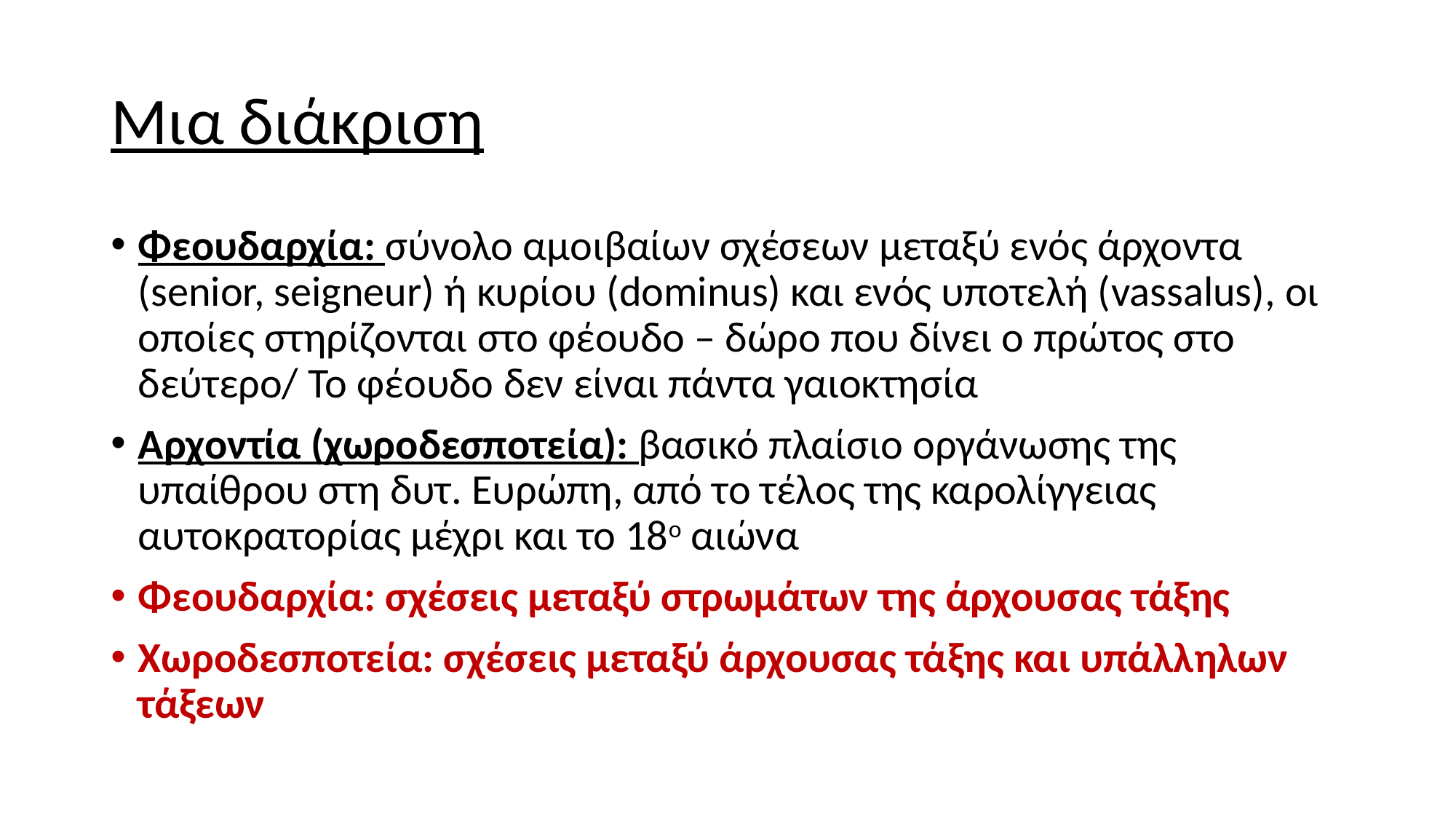

# Μια διάκριση
Φεουδαρχία: σύνολο αμοιβαίων σχέσεων μεταξύ ενός άρχοντα (senior, seigneur) ή κυρίου (dominus) και ενός υποτελή (vassalus), οι οποίες στηρίζονται στο φέουδο – δώρο που δίνει ο πρώτος στο δεύτερο/ Το φέουδο δεν είναι πάντα γαιοκτησία
Αρχοντία (χωροδεσποτεία): βασικό πλαίσιο οργάνωσης της υπαίθρου στη δυτ. Ευρώπη, από το τέλος της καρολίγγειας αυτοκρατορίας μέχρι και το 18ο αιώνα
Φεουδαρχία: σχέσεις μεταξύ στρωμάτων της άρχουσας τάξης
Χωροδεσποτεία: σχέσεις μεταξύ άρχουσας τάξης και υπάλληλων τάξεων